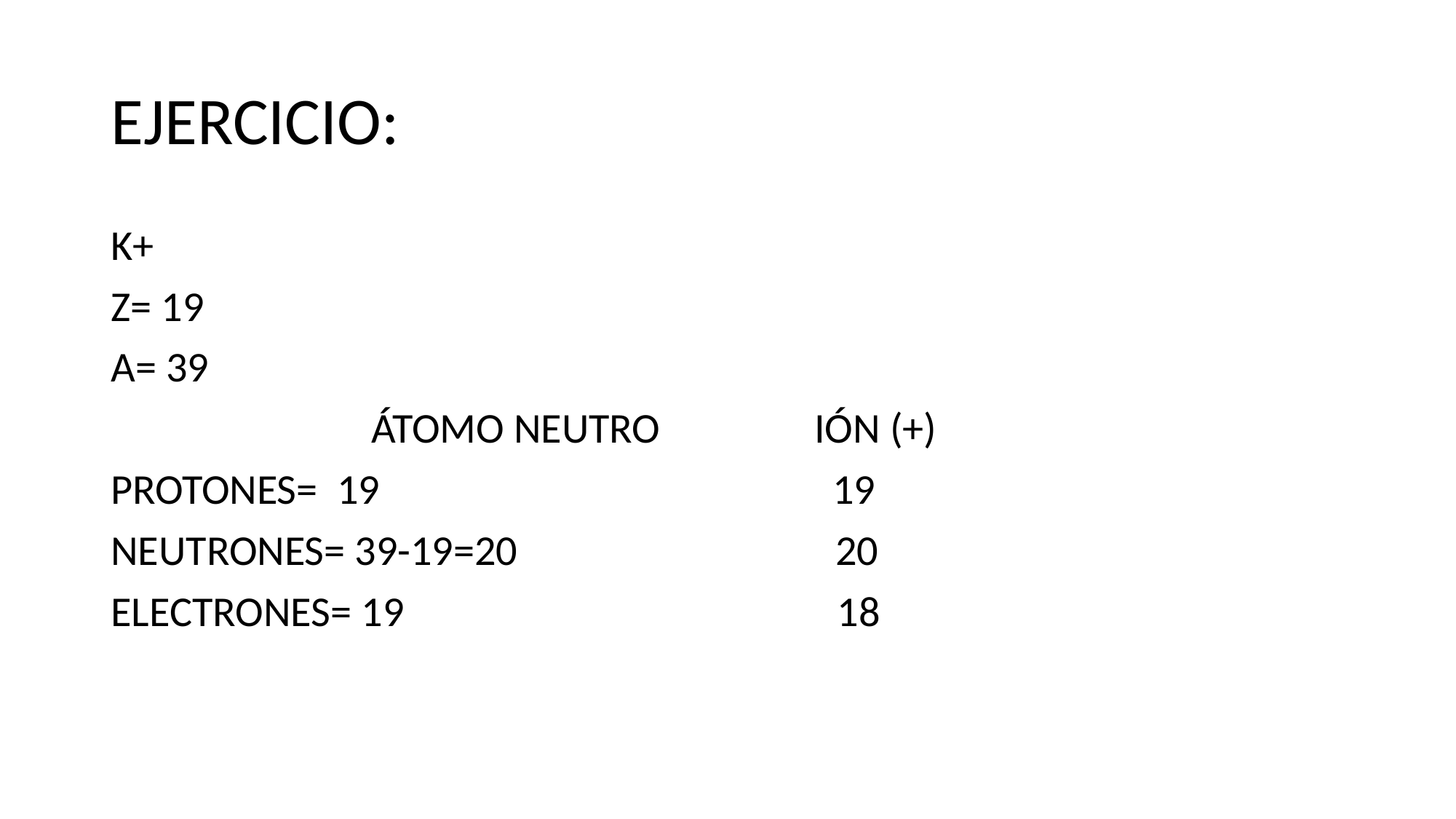

# EJERCICIO:
K+
Z= 19
A= 39
                           ÁTOMO NEUTRO                IÓN (+)
PROTONES=  19                                               19
NEUTRONES= 39-19=20                                 20
ELECTRONES= 19                                             18